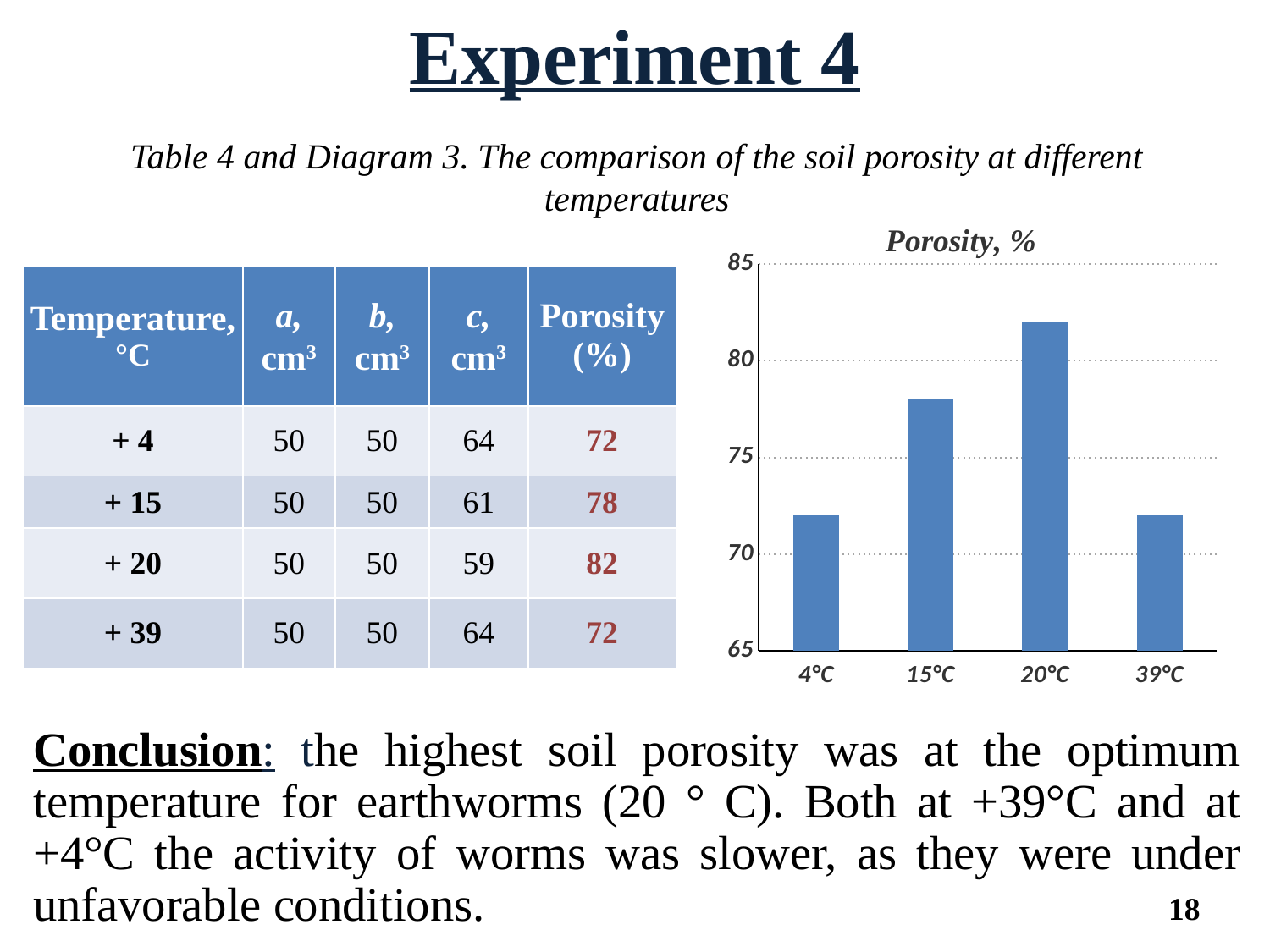

Experiment 4
Table 4 and Diagram 3. The comparison of the soil porosity at different temperatures

### Chart: Porosity, %

| Category | Пористость (%) |
|---|---|
| 4°C | 72.0 |
| 15°C | 78.0 |
| 20°C | 82.0 |
| 39°C | 72.0 |
| Temperature, °C | а, cm3 | b, cm3 | c, cm3 | Porosity (%) |
| --- | --- | --- | --- | --- |
| + 4 | 50 | 50 | 64 | 72 |
| + 15 | 50 | 50 | 61 | 78 |
| + 20 | 50 | 50 | 59 | 82 |
| + 39 | 50 | 50 | 64 | 72 |

Conclusion: the highest soil porosity was at the optimum temperature for earthworms (20 ° C). Both at +39°C and at +4°C the activity of worms was slower, as they were under unfavorable conditions.
18